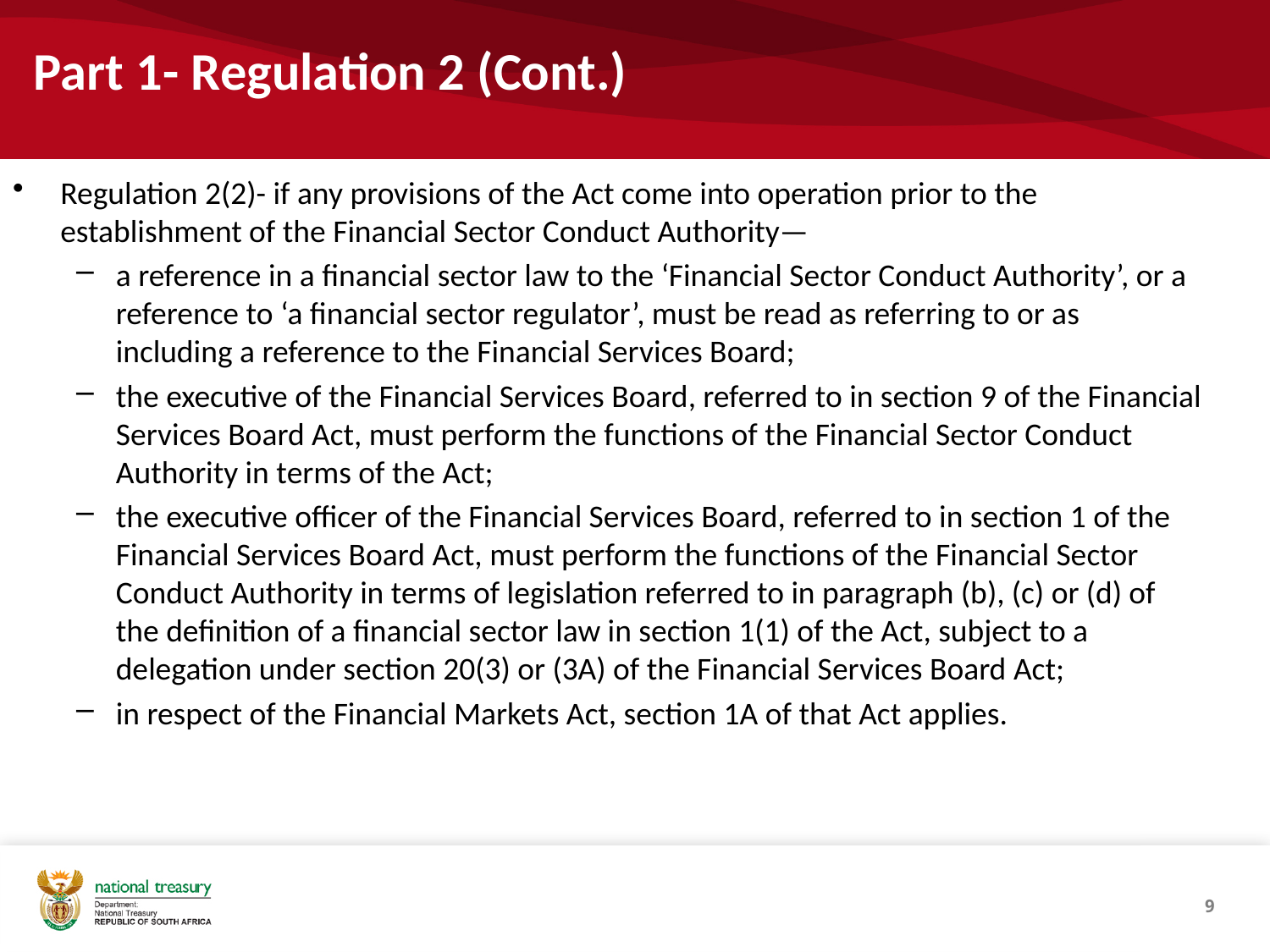

# Part 1- Regulation 2 (Cont.)
Regulation 2(2)- if any provisions of the Act come into operation prior to the establishment of the Financial Sector Conduct Authority—
a reference in a financial sector law to the ‘Financial Sector Conduct Authority’, or a reference to ‘a financial sector regulator’, must be read as referring to or as including a reference to the Financial Services Board;
the executive of the Financial Services Board, referred to in section 9 of the Financial Services Board Act, must perform the functions of the Financial Sector Conduct Authority in terms of the Act;
the executive officer of the Financial Services Board, referred to in section 1 of the Financial Services Board Act, must perform the functions of the Financial Sector Conduct Authority in terms of legislation referred to in paragraph (b), (c) or (d) of the definition of a financial sector law in section 1(1) of the Act, subject to a delegation under section 20(3) or (3A) of the Financial Services Board Act;
in respect of the Financial Markets Act, section 1A of that Act applies.

9